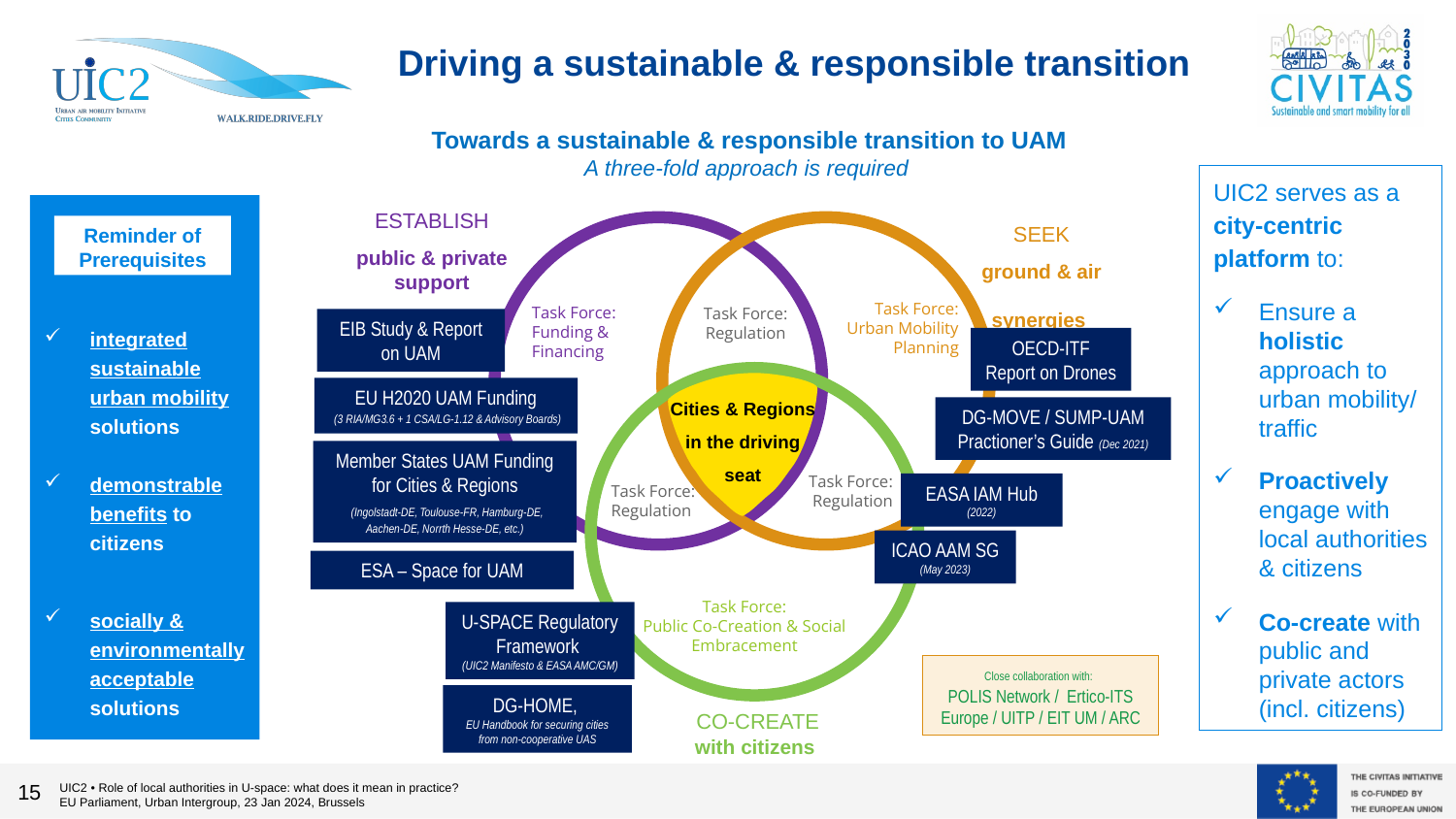

Driving a sustainable & responsible transition
Towards a sustainable & responsible transition to UAM
A three-fold approach is required
ESTABLISH
public & private support
SEEK
ground & air                synergies

Cities & Regions
in the driving
seat
CO-CREATE
with citizens
UIC2 serves as a  city-centric platform to:
Ensure a holistic approach to urban mobility/ traffic
Proactively engage with local authorities & citizens
Co-create with public and private actors (incl. citizens)

integrated sustainable urban mobility solutions

demonstrable benefits to citizens
socially & environmentally acceptable solutions
Reminder of Prerequisites
Task Force:
Urban Mobility Planning
Task Force:
Funding & Financing
Task Force:
Regulation
EIB Study & Report on UAM
OECD-ITF Report on Drones
EU H2020 UAM Funding
 (3 RIA/MG3.6 + 1 CSA/LG-1.12 & Advisory Boards)
DG-MOVE / SUMP-UAM Practioner’s Guide (Dec 2021)
Member States UAM Funding for Cities & Regions
 (Ingolstadt-DE, Toulouse-FR, Hamburg-DE, Aachen-DE, Norrth Hesse-DE, etc.)
Task Force:
Regulation
EASA IAM Hub (2022)
Task Force:
Regulation

ICAO AAM SG (May 2023)
ESA – Space for UAM
Task Force:
Public Co-Creation & Social Embracement

U-SPACE Regulatory Framework
(UIC2 Manifesto & EASA AMC/GM)
Close collaboration with:
POLIS Network /  Ertico-ITS Europe / UITP / EIT UM / ARC
DG-HOME,
EU Handbook for securing cities from non-cooperative UAS
15
UIC2 • Role of local authorities in U-space: what does it mean in practice?  EU Parliament, Urban Intergroup, 23 Jan 2024, Brussels